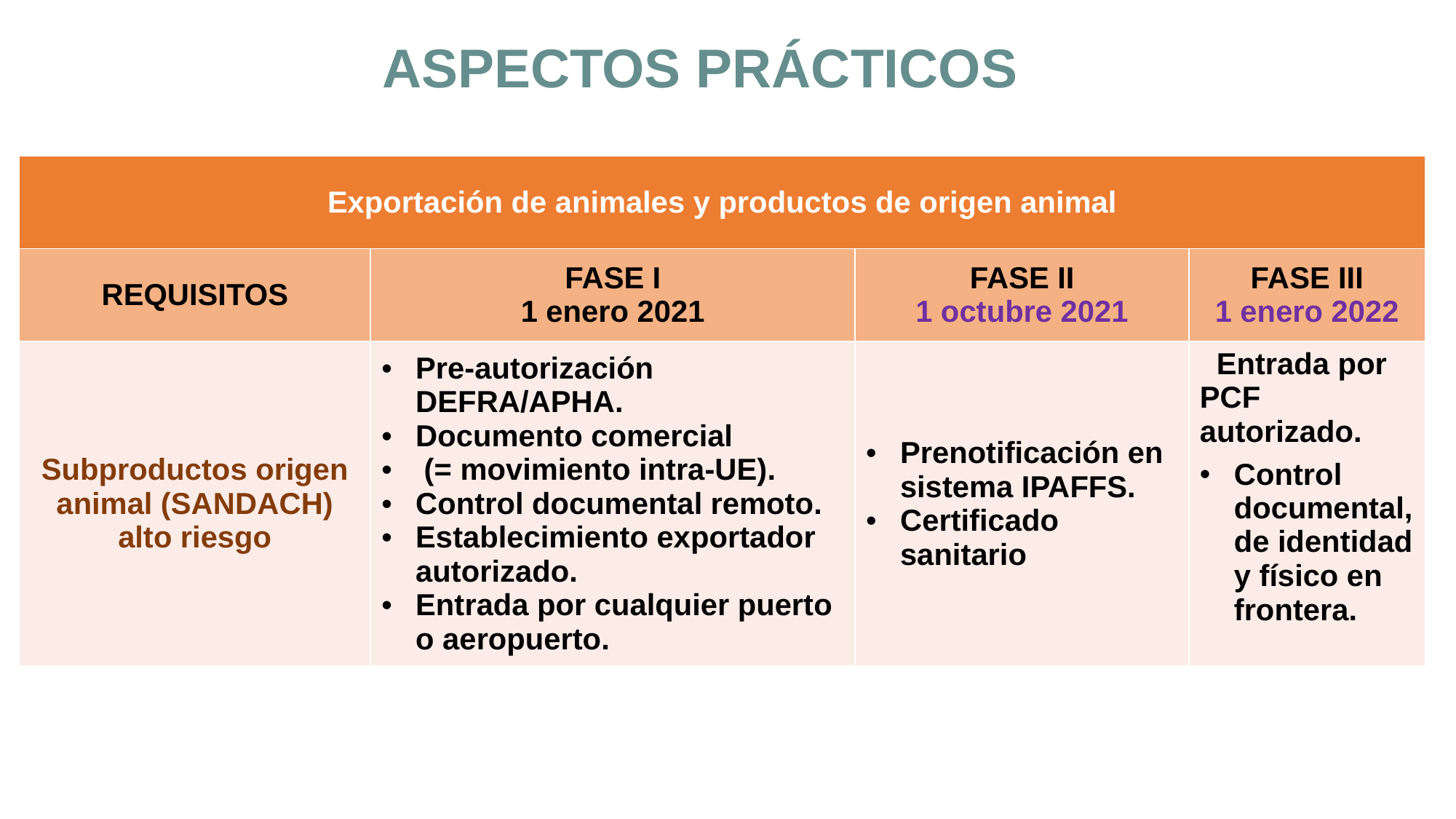

# ASPECTOS PRÁCTICOS
| Exportación de animales y productos de origen animal |  |  |  |
| --- | --- | --- | --- |
| REQUISITOS | FASE I 1 enero 2021 | FASE II 1 octubre 2021 | FASE III 1 enero 2022 |
| Subproductos origen animal (SANDACH) alto riesgo | Pre-autorización DEFRA/APHA. Documento comercial (= movimiento intra-UE). Control documental remoto. Establecimiento exportador autorizado. Entrada por cualquier puerto o aeropuerto. | Prenotificación en sistema IPAFFS. Certificado sanitario | Entrada por PCF autorizado. Control documental, de identidad y físico en frontera. |